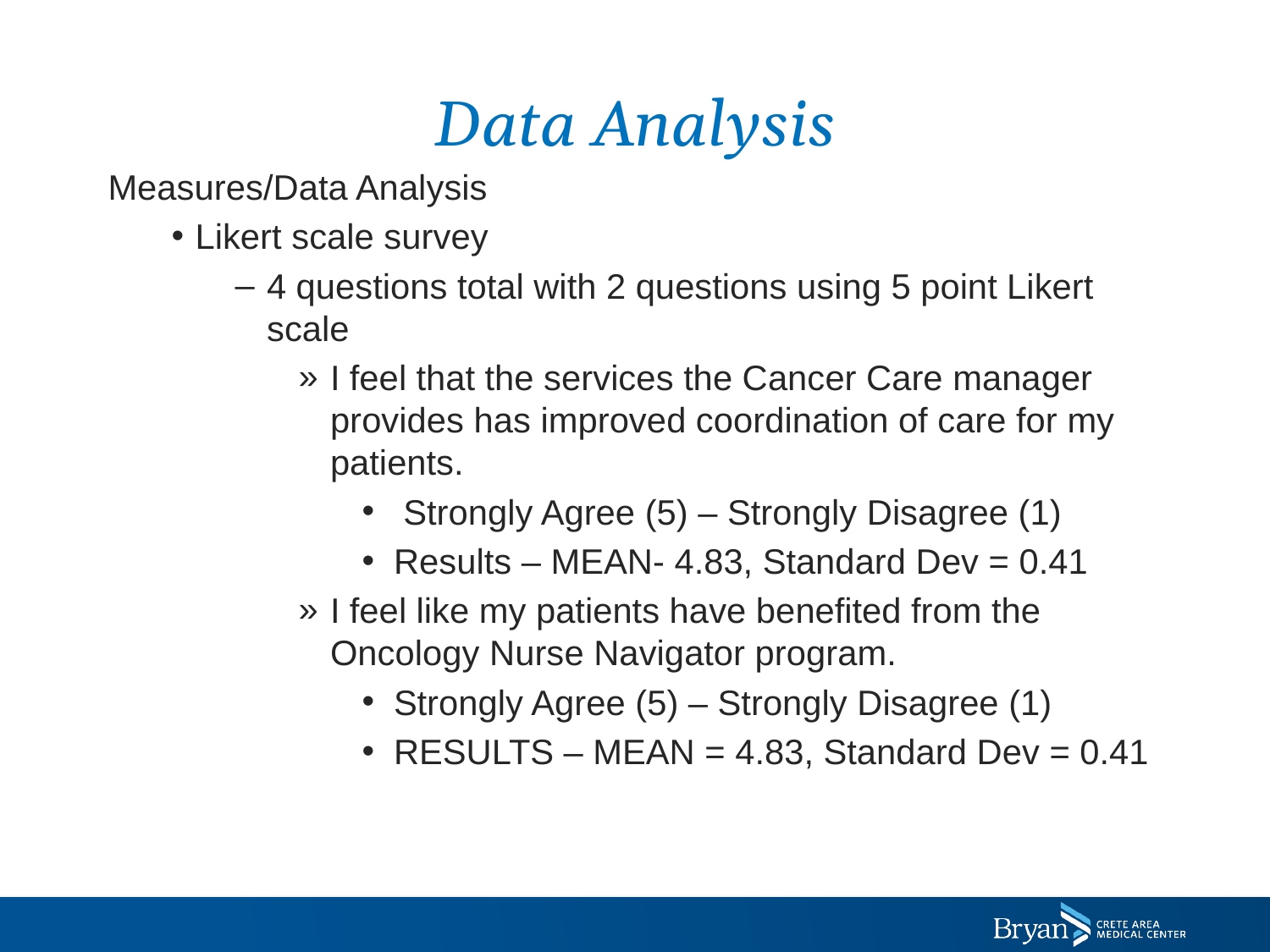

# Data Analysis
Measures/Data Analysis
Likert scale survey
4 questions total with 2 questions using 5 point Likert scale
I feel that the services the Cancer Care manager provides has improved coordination of care for my patients.
 Strongly Agree (5) – Strongly Disagree (1)
Results – MEAN- 4.83, Standard Dev = 0.41
I feel like my patients have benefited from the Oncology Nurse Navigator program.
Strongly Agree (5) – Strongly Disagree (1)
RESULTS – MEAN = 4.83, Standard Dev = 0.41